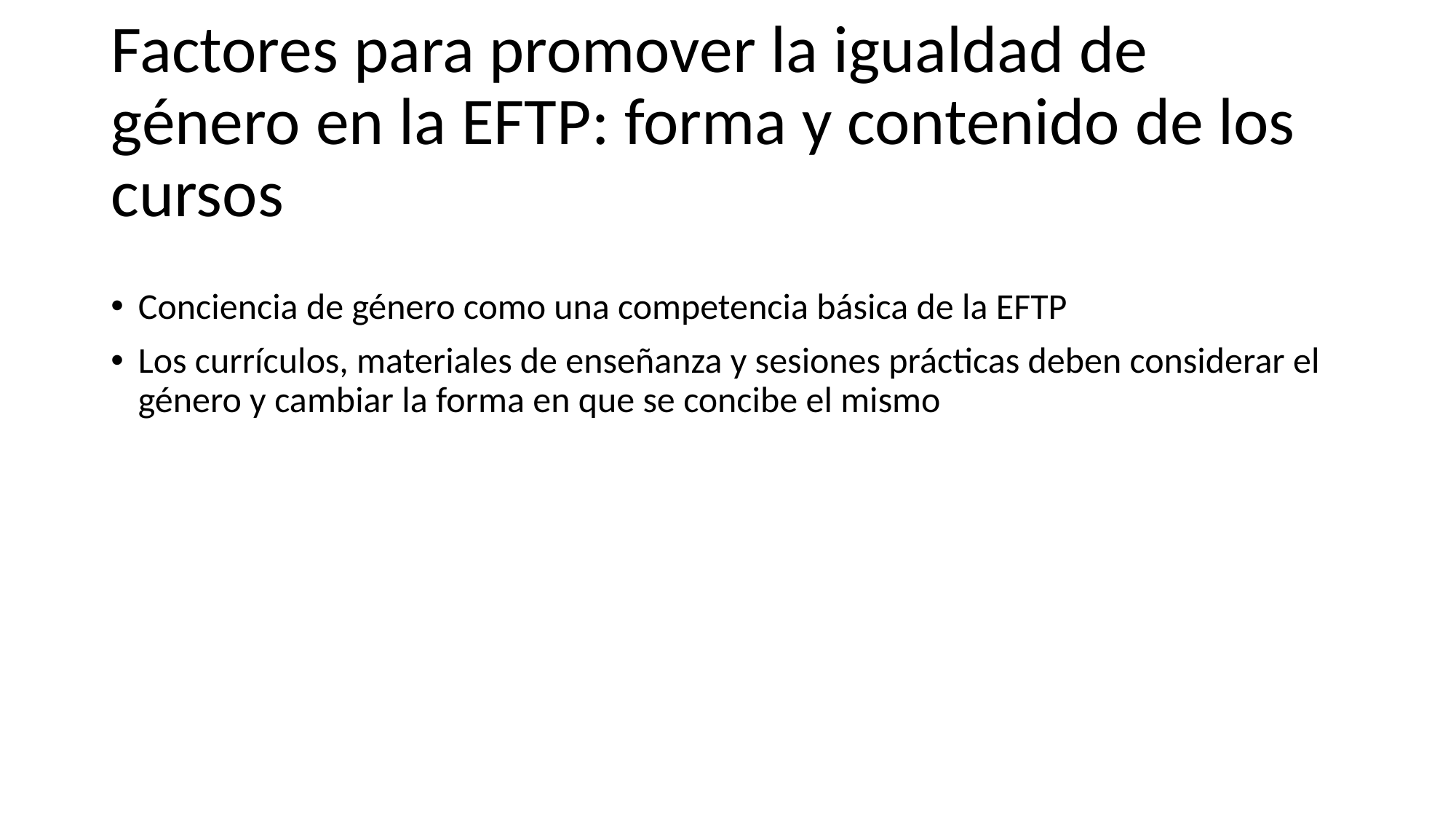

# Factores para promover la igualdad de género en la EFTP: forma y contenido de los cursos
Conciencia de género como una competencia básica de la EFTP
Los currículos, materiales de enseñanza y sesiones prácticas deben considerar el género y cambiar la forma en que se concibe el mismo